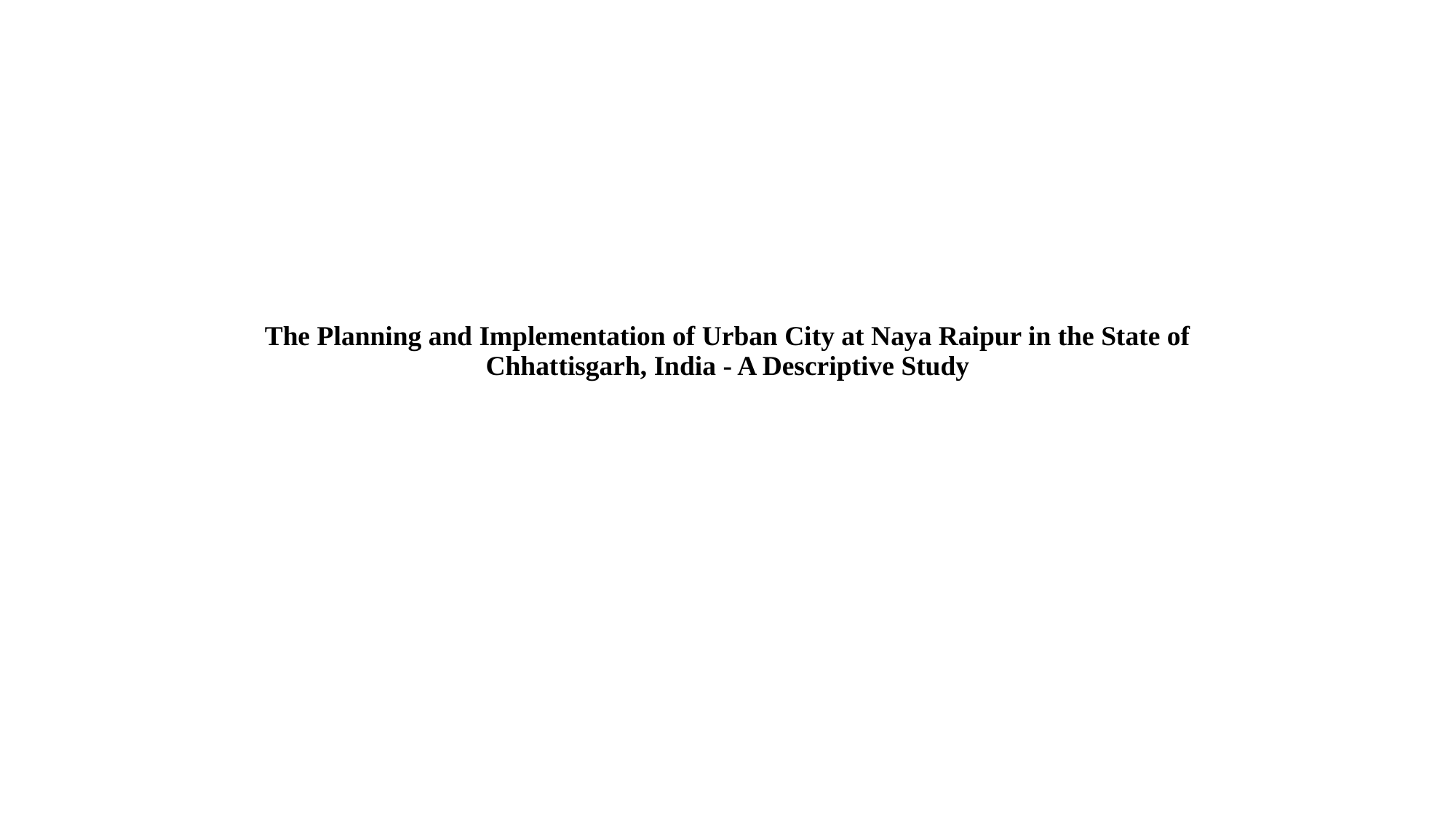

# The Planning and Implementation of Urban City at Naya Raipur in the State of Chhattisgarh, India - A Descriptive Study